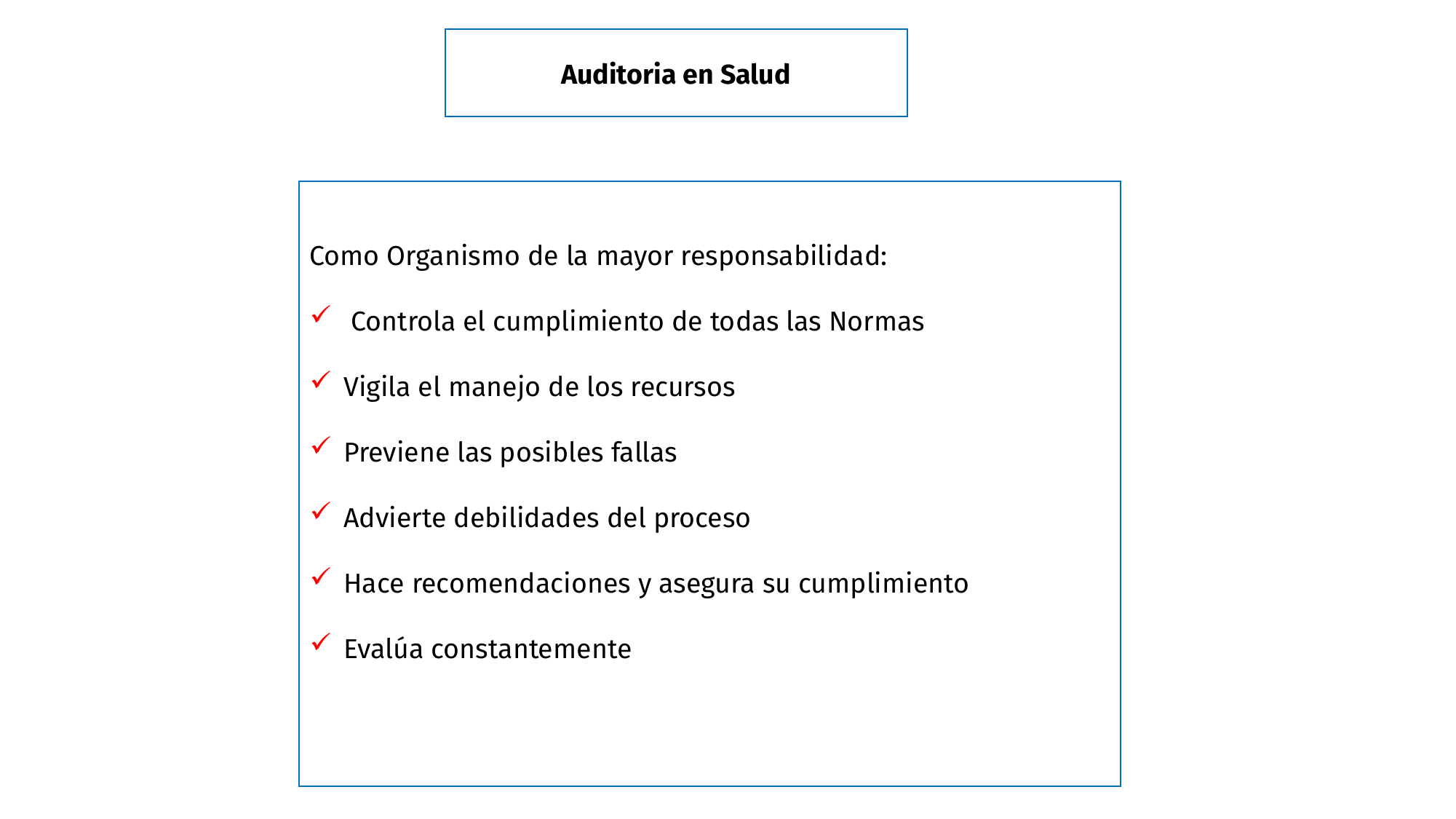

Auditoria en Salud
Como Organismo de la mayor responsabilidad:
 Controla el cumplimiento de todas las Normas
Vigila el manejo de los recursos
Previene las posibles fallas
Advierte debilidades del proceso
Hace recomendaciones y asegura su cumplimiento
Evalúa constantemente